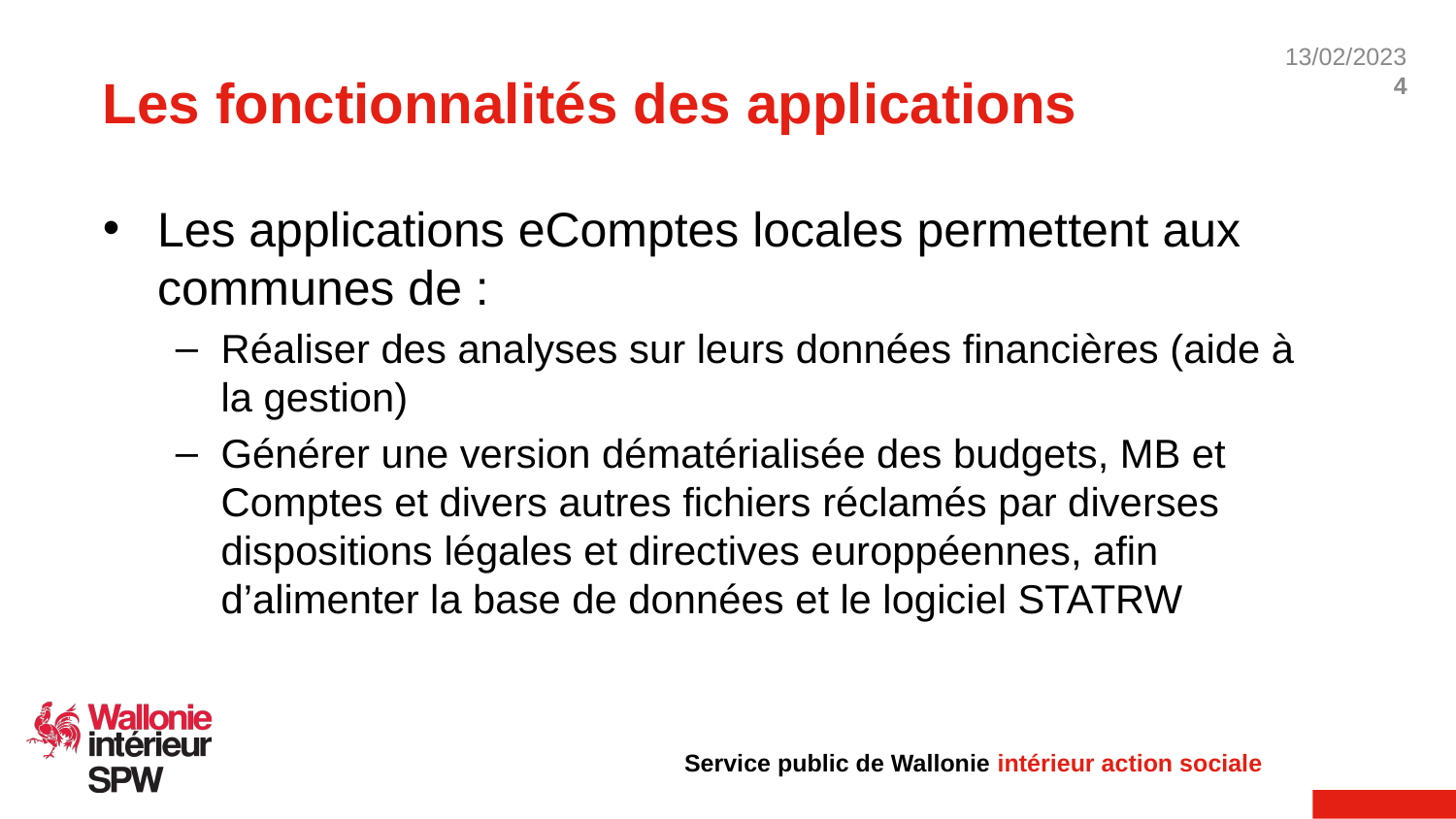

# Les fonctionnalités des applications
Les applications eComptes locales permettent aux communes de :
Réaliser des analyses sur leurs données financières (aide à la gestion)
Générer une version dématérialisée des budgets, MB et Comptes et divers autres fichiers réclamés par diverses dispositions légales et directives europpéennes, afin d’alimenter la base de données et le logiciel STATRW